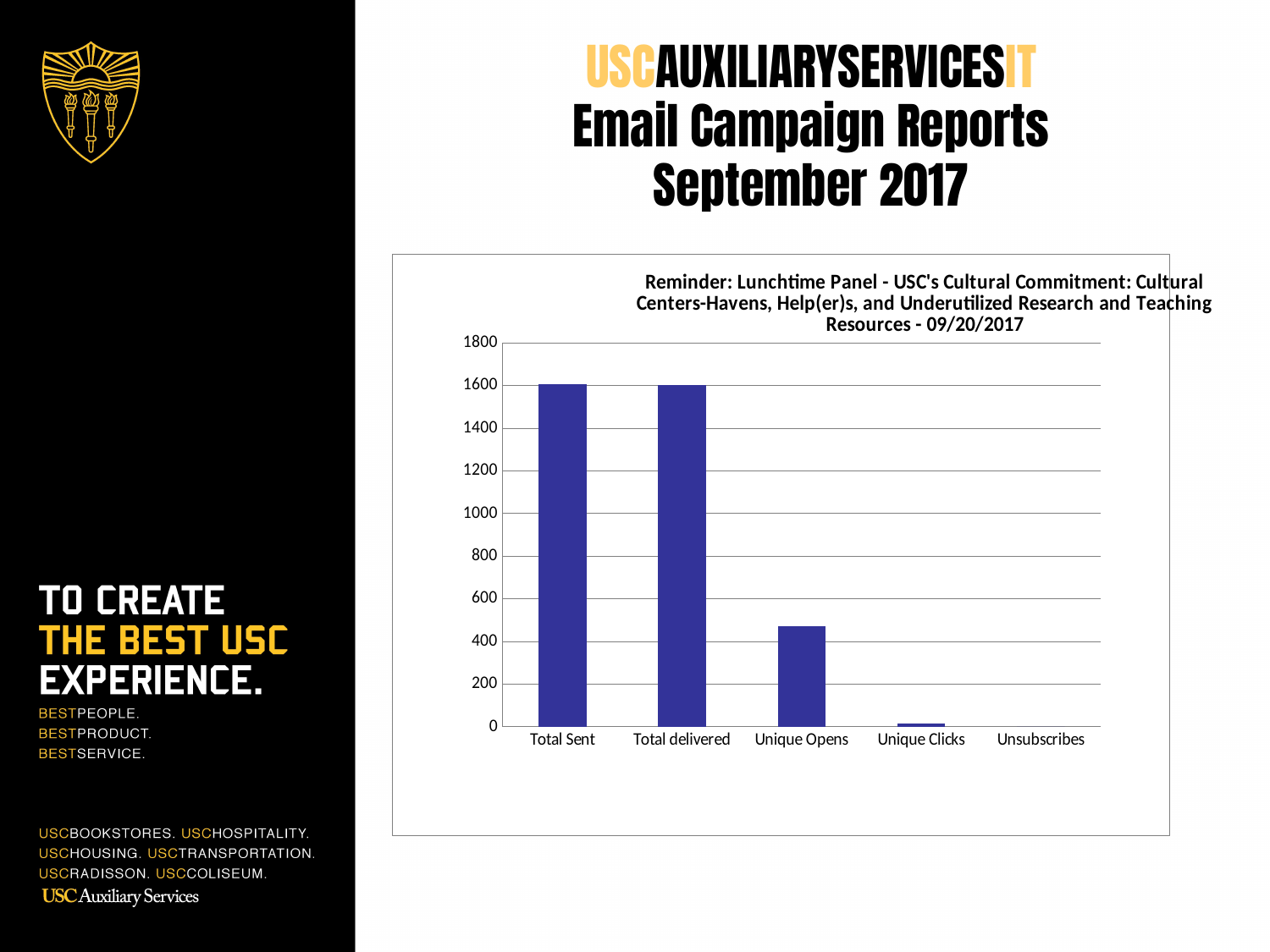

USCAUXILIARYSERVICESIT
Email Campaign Reports
September 2017

### Chart:

| Category | HSP List |
|---|---|
| Total Sent | 1607.0 |
| Total delivered | 1603.0 |
| Unique Opens | 472.0 |
| Unique Clicks | 13.0 |
| Unsubscribes | 0.0 |